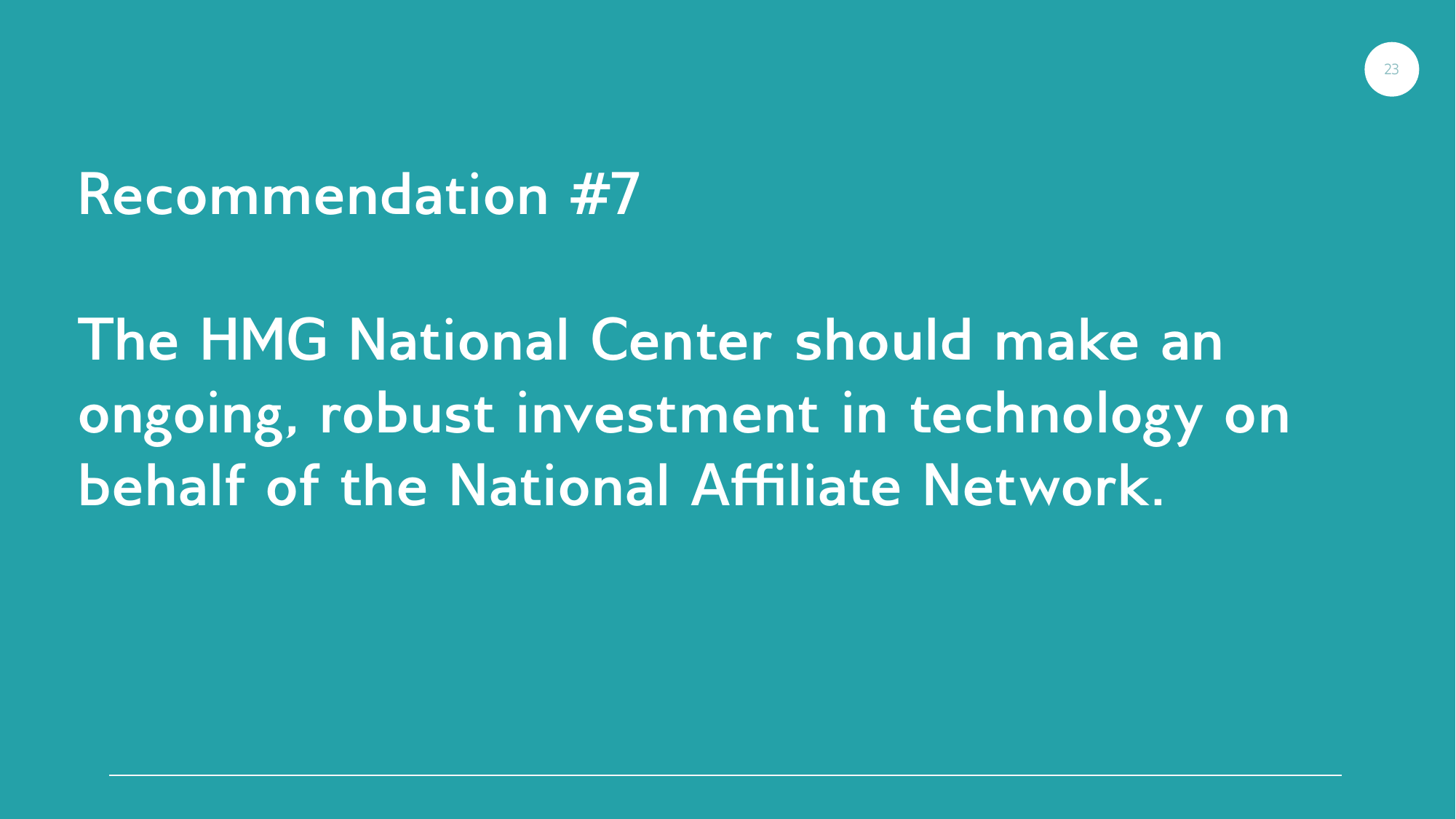

23
Recommendation #7

The HMG National Center should make an ongoing, robust investment in technology on behalf of the National Affiliate Network.